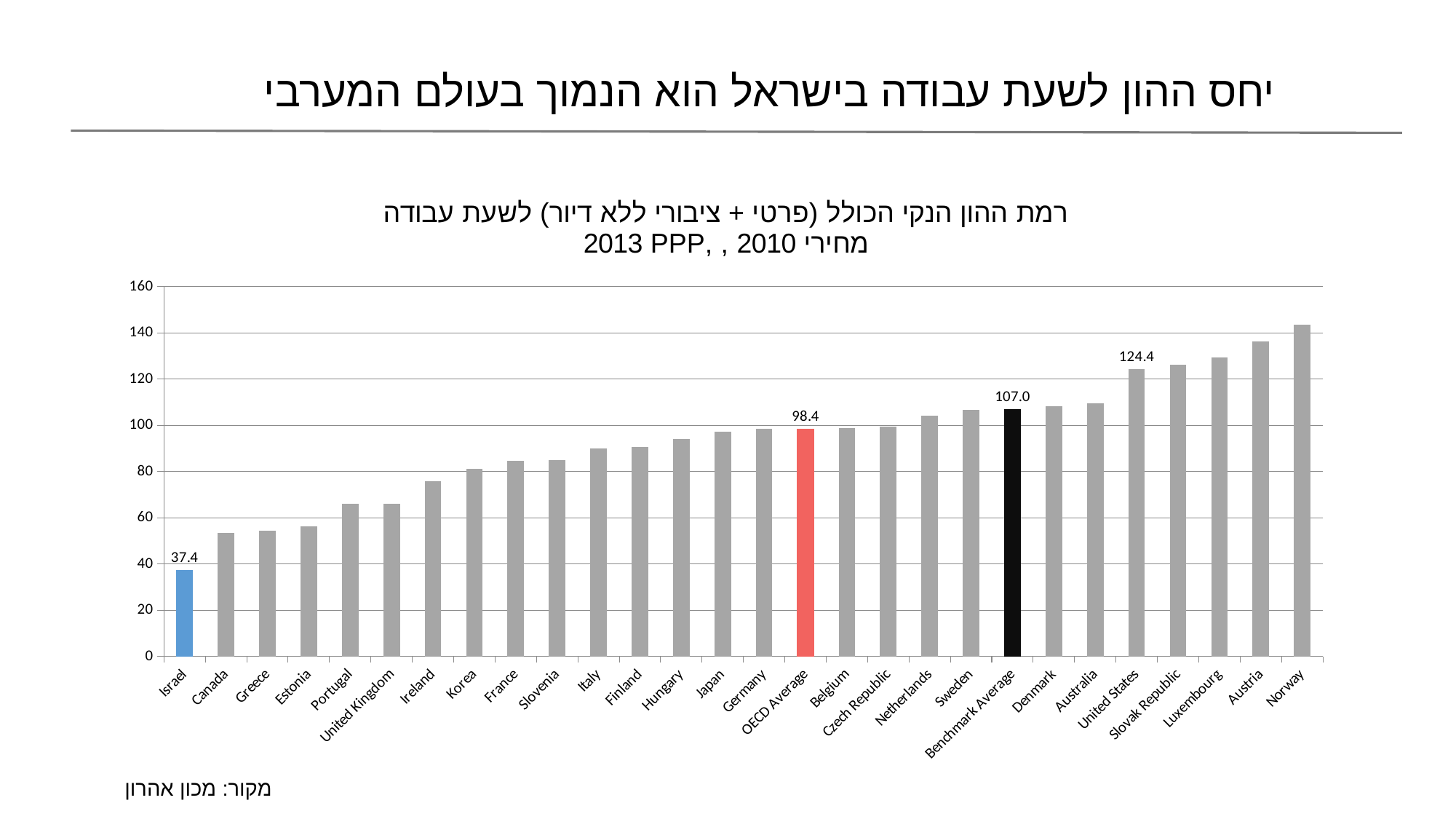

יחס ההון לשעת עבודה בישראל הוא הנמוך בעולם המערבי

### Chart: רמת ההון הנקי הכולל (פרטי + ציבורי ללא דיור) לשעת עבודה
2013 PPP, , מחירי 2010

| Category |  |
|---|---|
| Israel | 37.41075625693912 |
| Canada | 53.574808275582896 |
| Greece | 54.33531015794976 |
| Estonia | 56.2377616477568 |
| Portugal | 65.88476342581527 |
| United Kingdom | 65.89128865006558 |
| Ireland | 75.9377027149279 |
| Korea | 81.06460676404396 |
| France | 84.64979043005434 |
| Slovenia | 85.06563972582282 |
| Italy | 89.86655414786043 |
| Finland | 90.62365296582537 |
| Hungary | 94.01161770881335 |
| Japan | 97.29009925400926 |
| Germany | 98.3801017584929 |
| OECD Average | 98.41209763477195 |
| Belgium | 98.71617724780504 |
| Czech Republic | 99.53988462165579 |
| Netherlands | 104.09477509261797 |
| Sweden | 106.78181431205157 |
| Benchmark Average | 106.99870084115096 |
| Denmark | 108.15424092840098 |
| Australia | 109.42732417077606 |
| United States | 124.35533695090264 |
| Slovak Republic | 126.09226119971059 |
| Luxembourg | 129.29420953619757 |
| Austria | 136.28362649341656 |
| Norway | 143.52034614469508 |
מקור: מכון אהרון